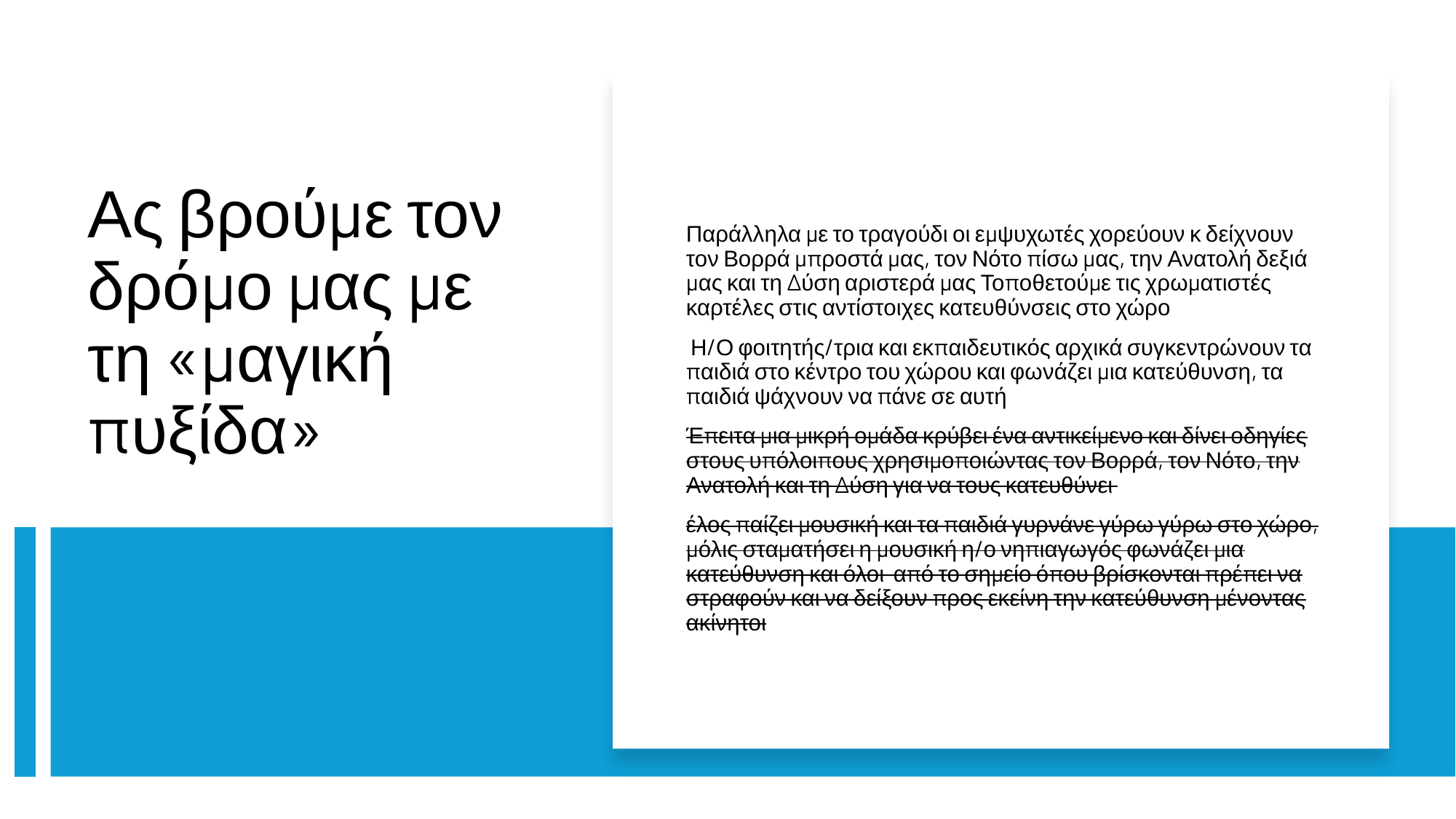

Παράλληλα με το τραγούδι οι εμψυχωτές χορεύουν κ δείχνουν τον Βορρά μπροστά μας, τον Νότο πίσω μας, την Ανατολή δεξιά μας και τη Δύση αριστερά μας Τοποθετούμε τις χρωματιστές καρτέλες στις αντίστοιχες κατευθύνσεις στο χώρο
 Η/Ο φοιτητής/τρια και εκπαιδευτικός αρχικά συγκεντρώνουν τα παιδιά στο κέντρο του χώρου και φωνάζει μια κατεύθυνση, τα παιδιά ψάχνουν να πάνε σε αυτή
Έπειτα μια μικρή ομάδα κρύβει ένα αντικείμενο και δίνει οδηγίες στους υπόλοιπους χρησιμοποιώντας τον Βορρά, τον Νότο, την Ανατολή και τη Δύση για να τους κατευθύνει
έλος παίζει μουσική και τα παιδιά γυρνάνε γύρω γύρω στο χώρο, μόλις σταματήσει η μουσική η/ο νηπιαγωγός φωνάζει μια κατεύθυνση και όλοι  από το σημείο όπου βρίσκονται πρέπει να στραφούν και να δείξουν προς εκείνη την κατεύθυνση μένοντας ακίνητοι

# Ας βρούμε τον δρόμο μας με τη «μαγική πυξίδα»